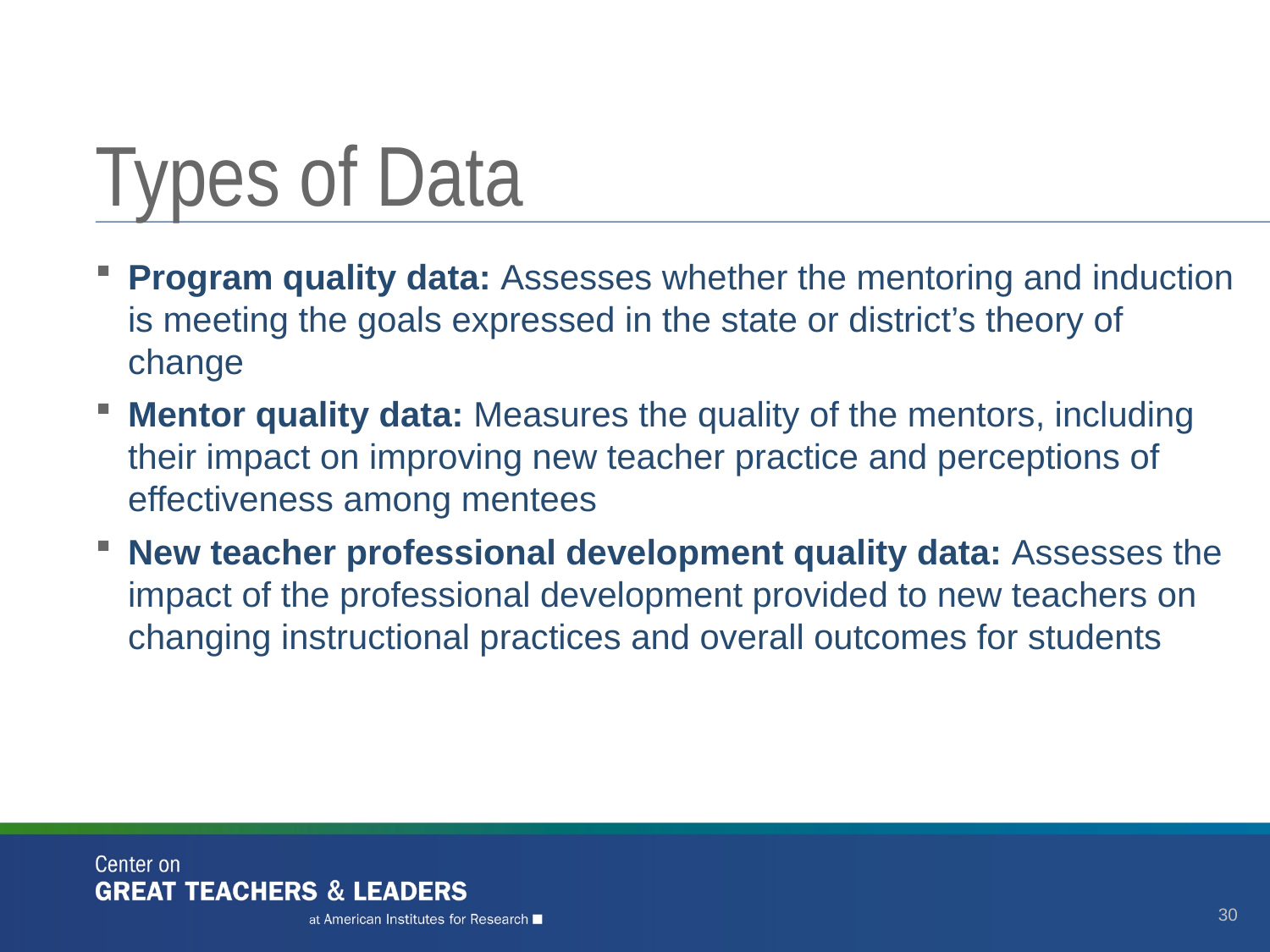

# Types of Data
Program quality data: Assesses whether the mentoring and induction is meeting the goals expressed in the state or district’s theory of change
Mentor quality data: Measures the quality of the mentors, including their impact on improving new teacher practice and perceptions of effectiveness among mentees
New teacher professional development quality data: Assesses the impact of the professional development provided to new teachers on changing instructional practices and overall outcomes for students
30